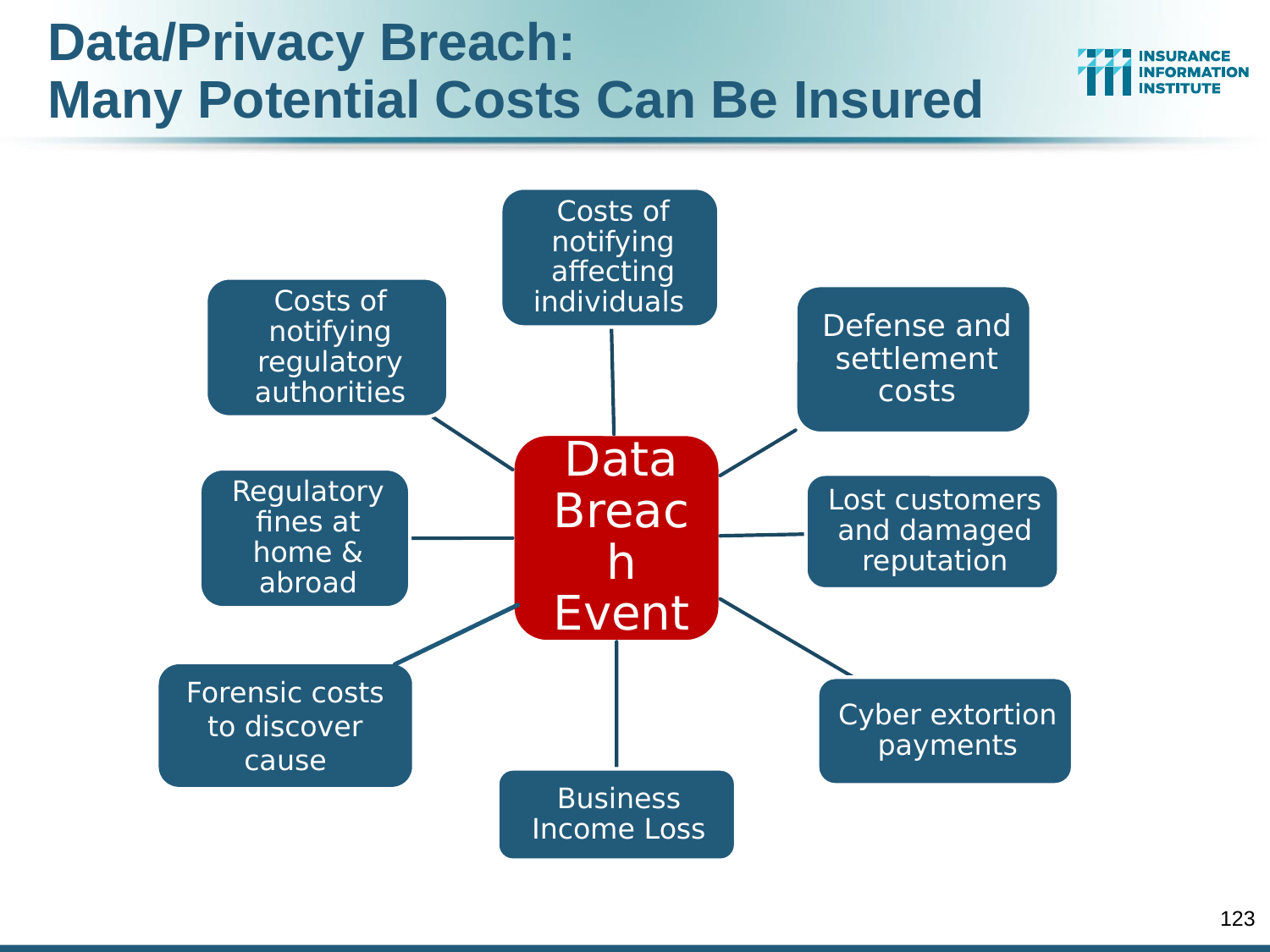

# Data/Privacy Breach: Many Potential Costs Can Be Insured
Data Breach Event
Costs of notifying affecting individuals
Defense and settlement costs
Lost customers and damaged reputation
Cyber extortion payments
Business Income Loss
Regulatory fines at home & abroad
Costs of notifying regulatory authorities
Forensic costs to discover cause
123
12/01/09 - 9pm
eSlide – P6466 – The Financial Crisis and the Future of the P/C